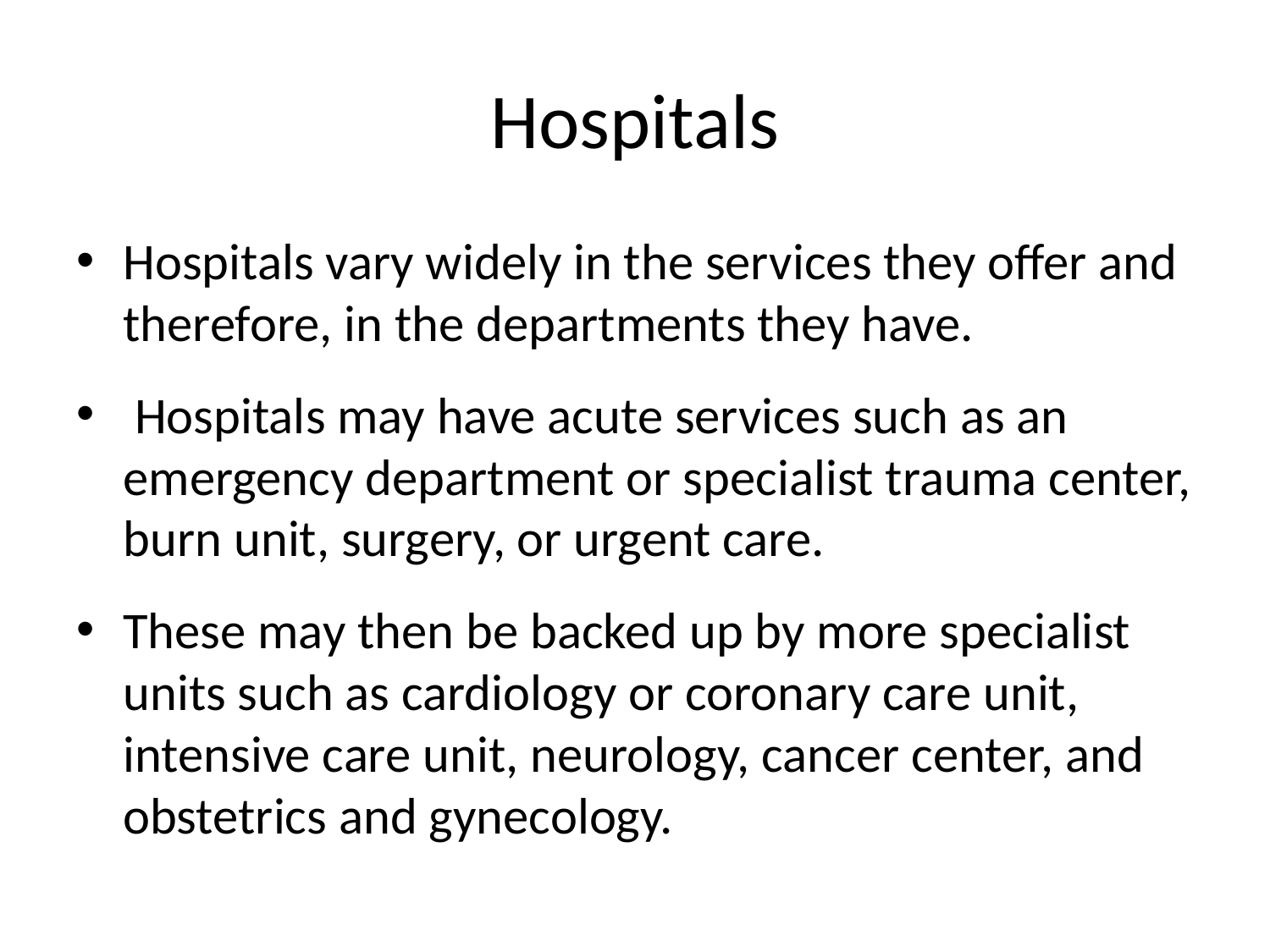

# Hospitals
Hospitals vary widely in the services they offer and therefore, in the departments they have.

 Hospitals may have acute services such as an emergency department or specialist trauma center, burn unit, surgery, or urgent care.

These may then be backed up by more specialist units such as cardiology or coronary care unit, intensive care unit, neurology, cancer center, and obstetrics and gynecology.